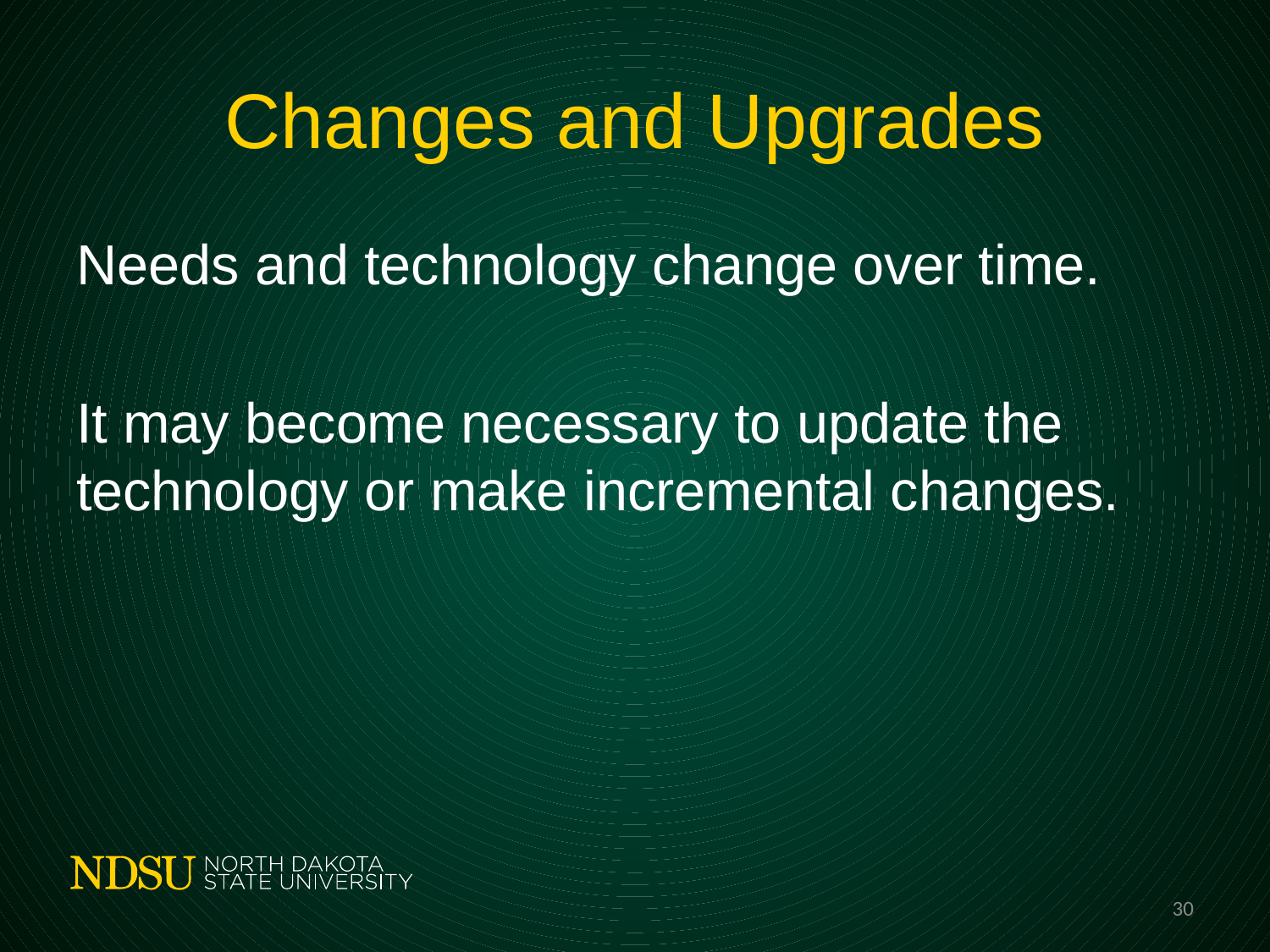

# Changes and Upgrades
Needs and technology change over time.

It may become necessary to update the technology or make incremental changes.
30